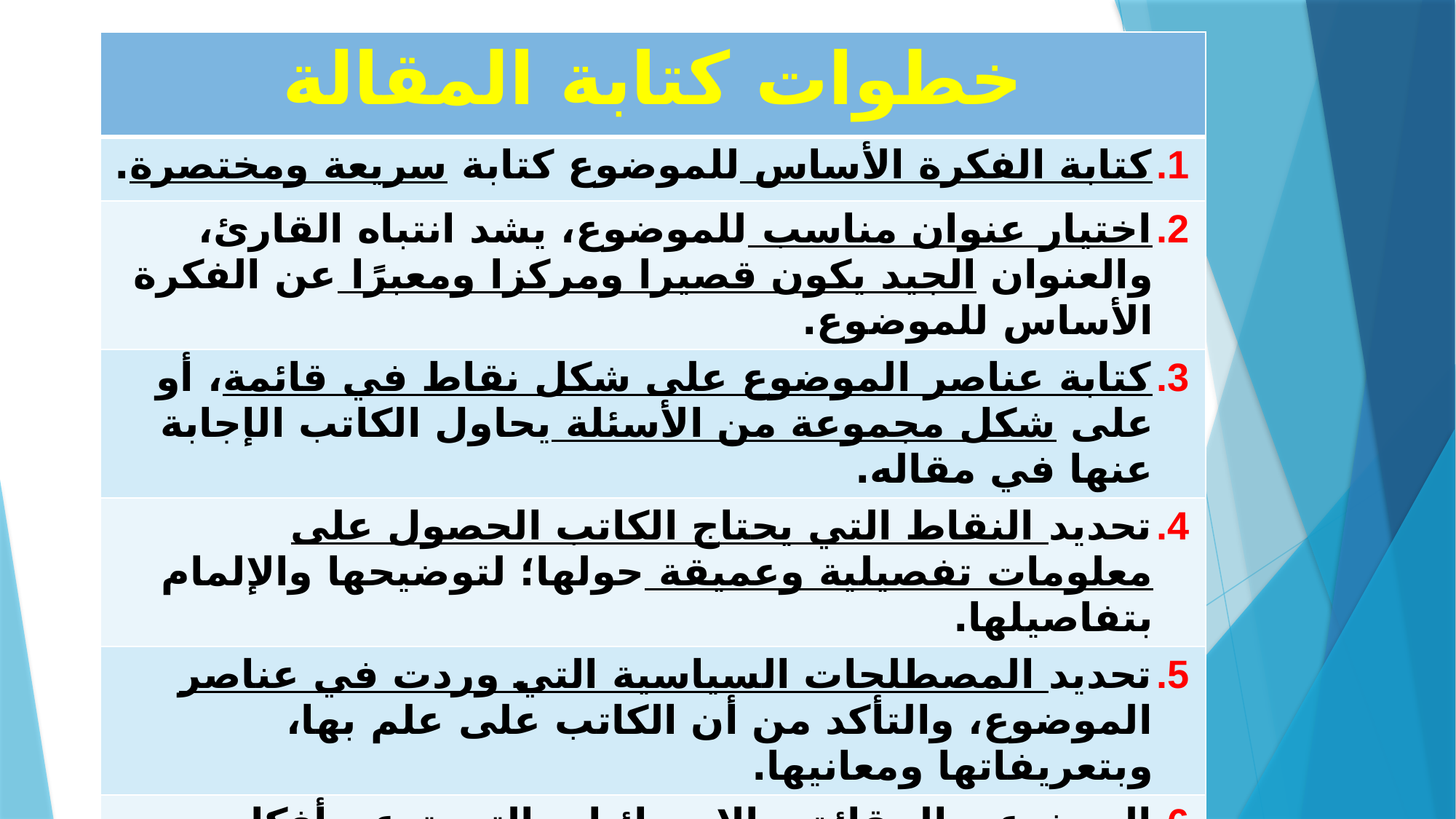

| خطوات كتابة المقالة |
| --- |
| كتابة الفكرة الأساس للموضوع كتابة سريعة ومختصرة. |
| اختيار عنوان مناسب للموضوع، يشد انتباه القارئ، والعنوان الجيد يكون قصيرا ومركزا ومعبرًا عن الفكرة الأساس للموضوع. |
| كتابة عناصر الموضوع على شكل نقاط في قائمة، أو على شكل مجموعة من الأسئلة يحاول الكاتب الإجابة عنها في مقاله. |
| تحديد النقاط التي يحتاج الكاتب الحصول على معلومات تفصيلية وعميقة حولها؛ لتوضيحها والإلمام بتفاصيلها. |
| تحديد المصطلحات السياسية التي وردت في عناصر الموضوع، والتأكد من أن الكاتب على علم بها، وبتعريفاتها ومعانيها. |
| البحث عن الحقائق والإحصائيات التي تدعم أفكار الكاتب ومواقفه. |
7